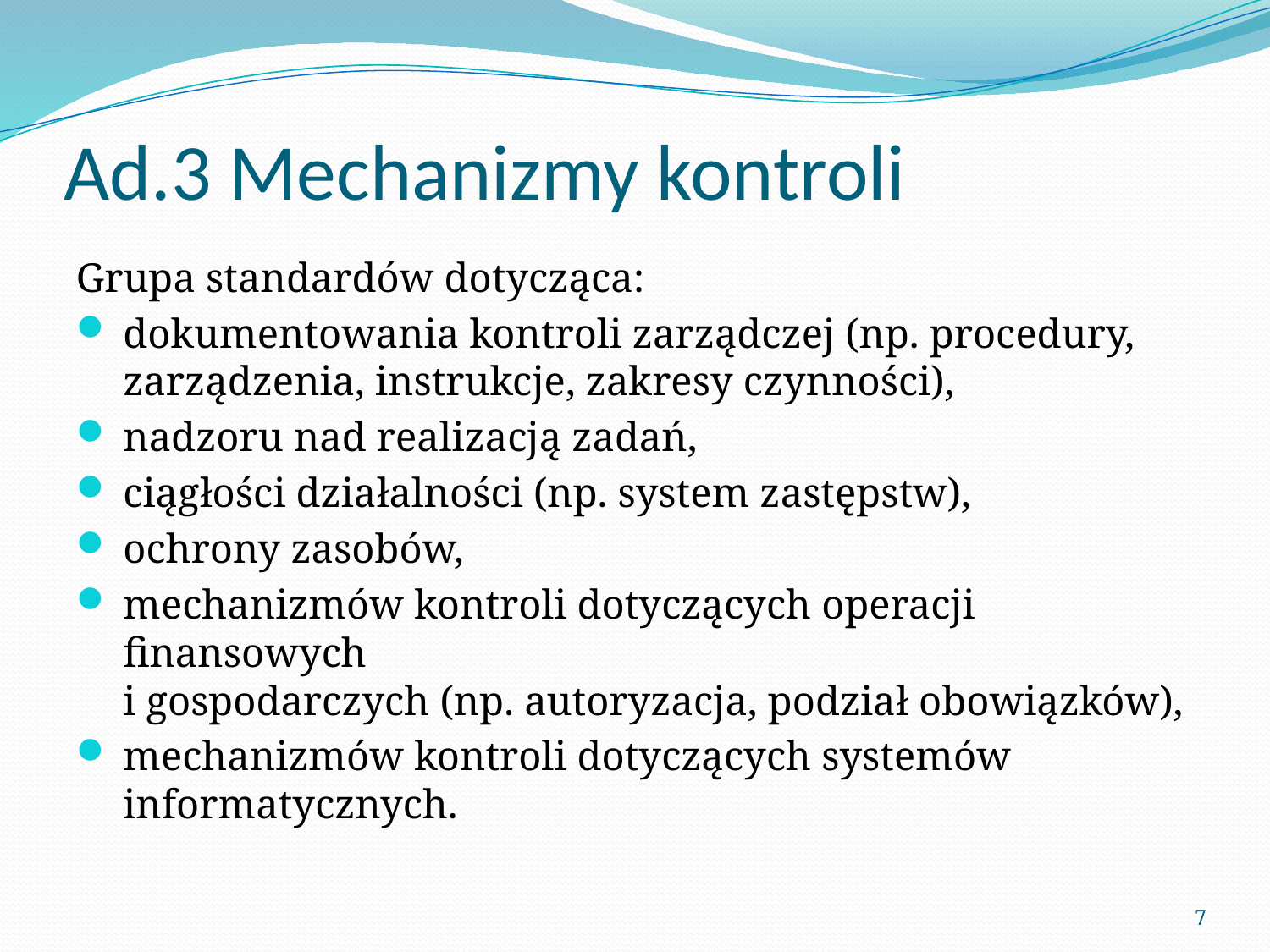

# Ad.3 Mechanizmy kontroli
Grupa standardów dotycząca:
dokumentowania kontroli zarządczej (np. procedury, zarządzenia, instrukcje, zakresy czynności),
nadzoru nad realizacją zadań,
ciągłości działalności (np. system zastępstw),
ochrony zasobów,
mechanizmów kontroli dotyczących operacji finansowych
i gospodarczych (np. autoryzacja, podział obowiązków),
mechanizmów kontroli dotyczących systemów informatycznych.
7